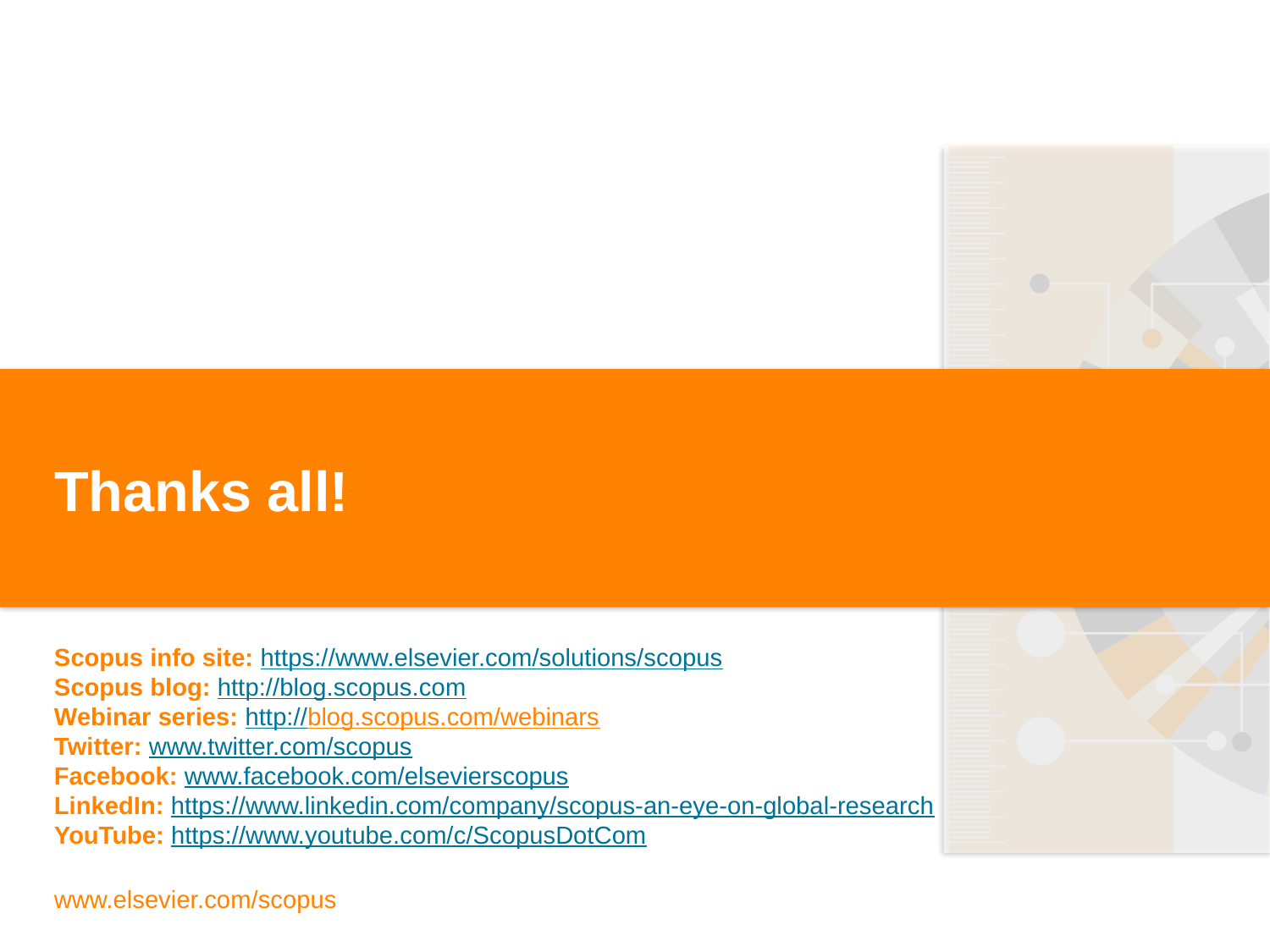

Thanks all!
Scopus info site: https://www.elsevier.com/solutions/scopus
Scopus blog: http://blog.scopus.com
Webinar series: http://blog.scopus.com/webinars
Twitter: www.twitter.com/scopus
Facebook: www.facebook.com/elsevierscopus
LinkedIn: https://www.linkedin.com/company/scopus-an-eye-on-global-research
YouTube: https://www.youtube.com/c/ScopusDotCom